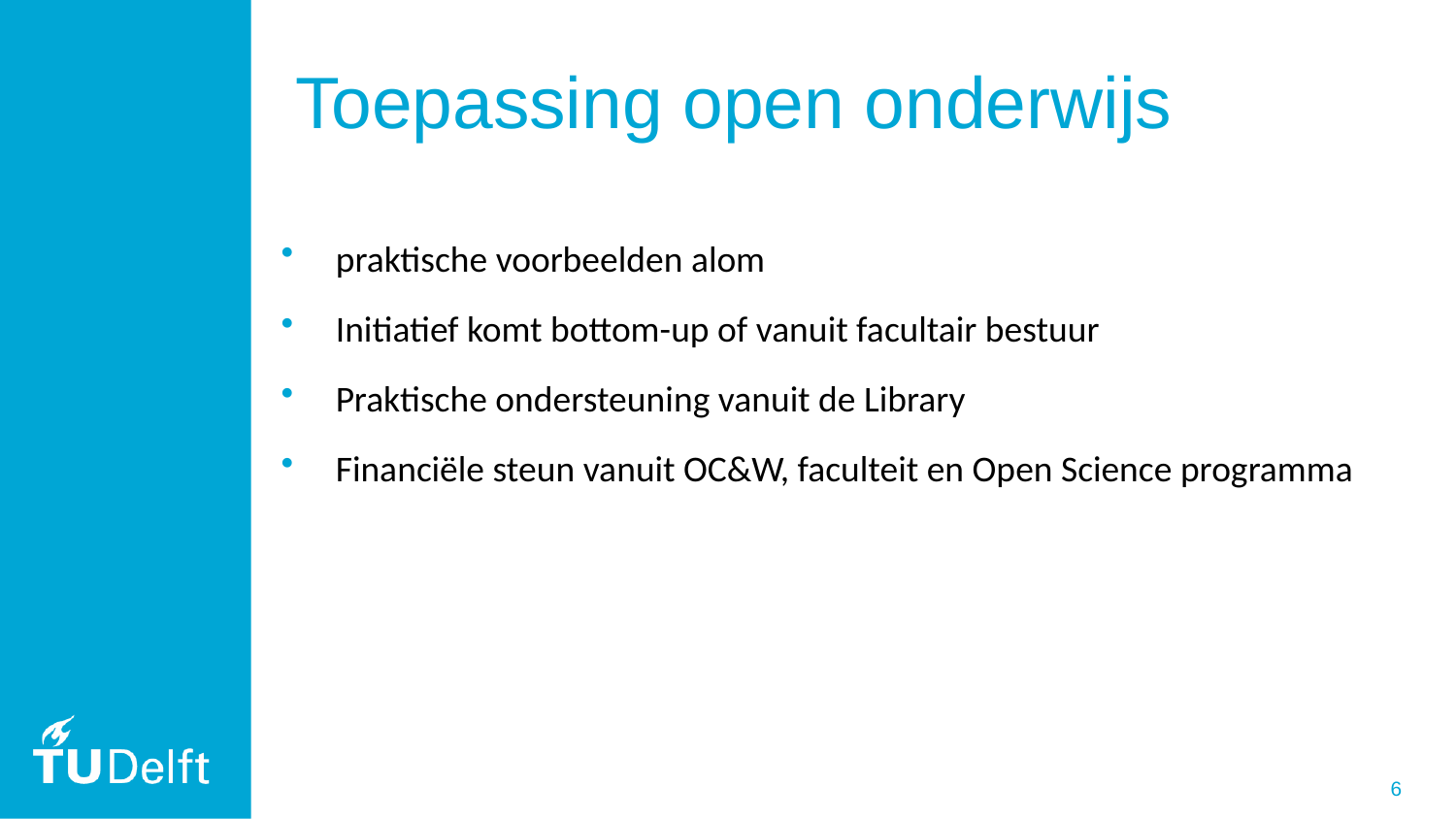

# Toepassing open onderwijs
praktische voorbeelden alom
Initiatief komt bottom-up of vanuit facultair bestuur
Praktische ondersteuning vanuit de Library
Financiële steun vanuit OC&W, faculteit en Open Science programma
6